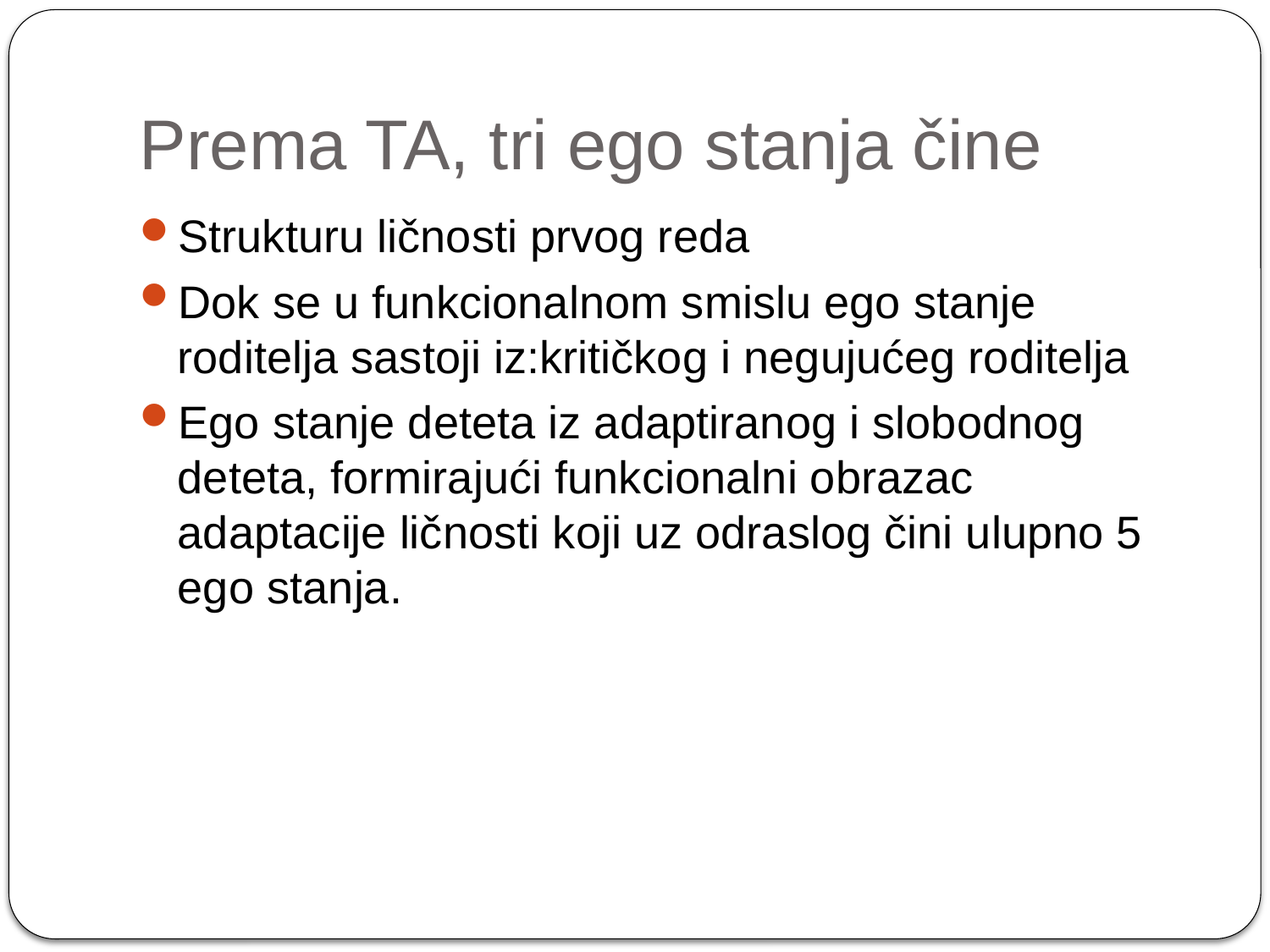

# Prema TA, tri ego stanja čine
Strukturu ličnosti prvog reda
Dok se u funkcionalnom smislu ego stanje roditelja sastoji iz:kritičkog i negujućeg roditelja
Ego stanje deteta iz adaptiranog i slobodnog deteta, formirajući funkcionalni obrazac adaptacije ličnosti koji uz odraslog čini ulupno 5 ego stanja.